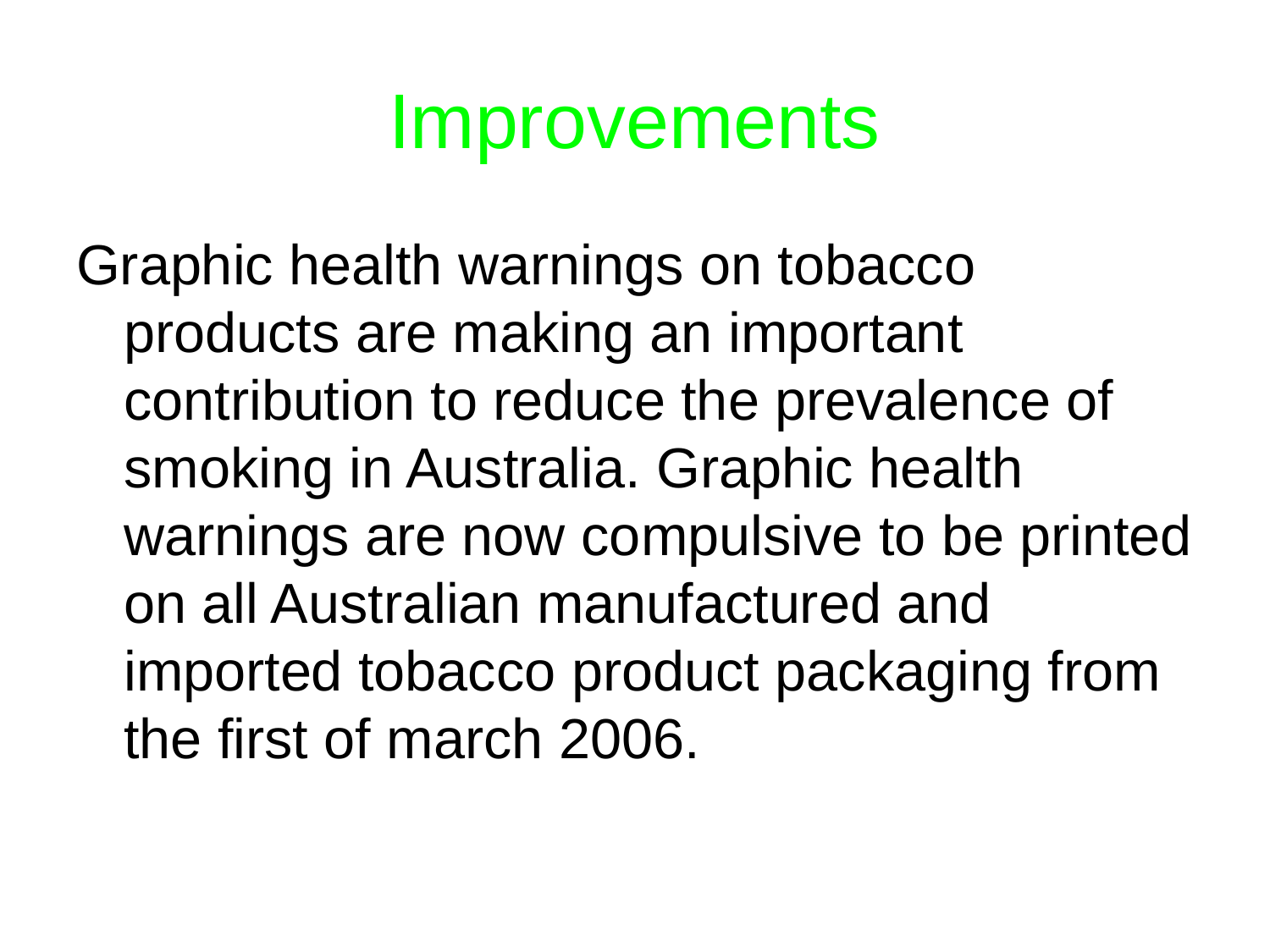

# Improvements
Graphic health warnings on tobacco products are making an important contribution to reduce the prevalence of smoking in Australia. Graphic health warnings are now compulsive to be printed on all Australian manufactured and imported tobacco product packaging from the first of march 2006.